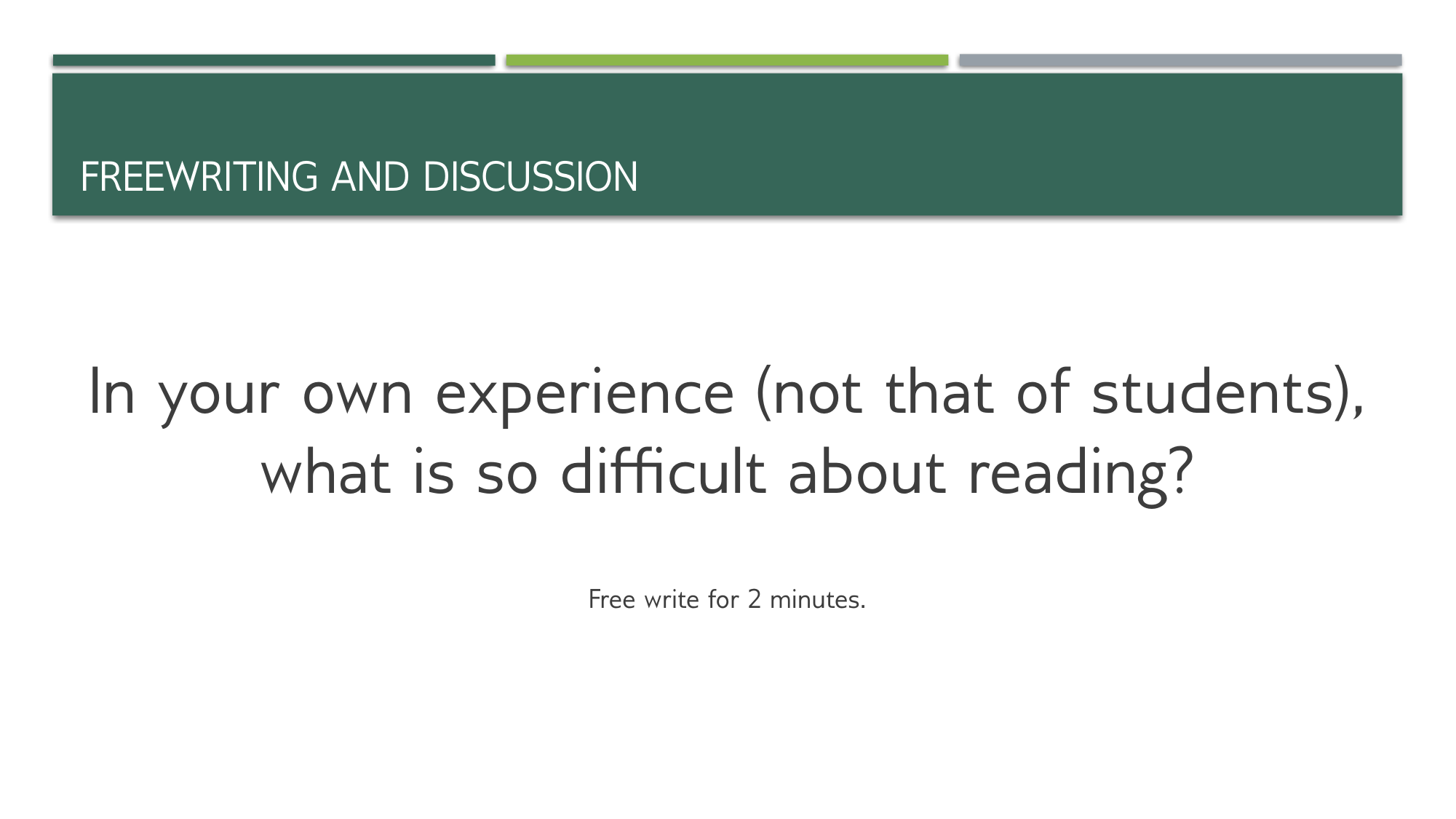

# FREEWRITING AND DISCUSSION
In your own experience (not that of students), what is so difficult about reading?

Free write for 2 minutes.